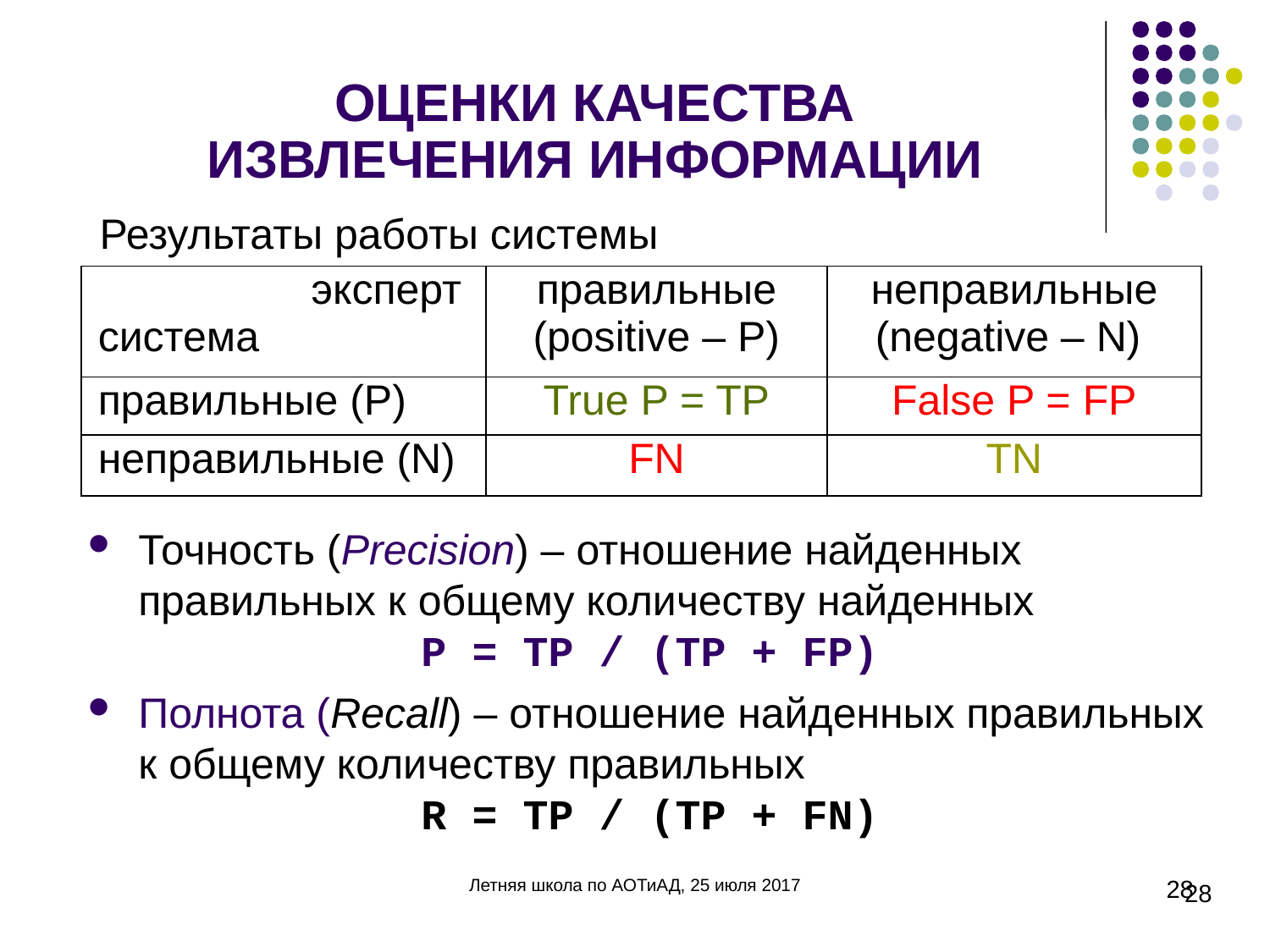

# ОЦЕНКИ КАЧЕСТВА ИЗВЛЕЧЕНИЯ ИНФОРМАЦИИ
 Результаты работы системы
Точность (Precision) – отношение найденных правильных к общему количеству найденных
P = TP / (TP + FP)
Полнота (Recall) – отношение найденных правильных к общему количеству правильных
R = TP / (TP + FN)
| эксперт система | правильные (positive – P) | неправильные (negative – N) |
| --- | --- | --- |
| правильные (P) | True P = TP | False P = FP |
| неправильные (N) | FN | TN |
28
Летняя школа по АОТиАД, 25 июля 2017
28